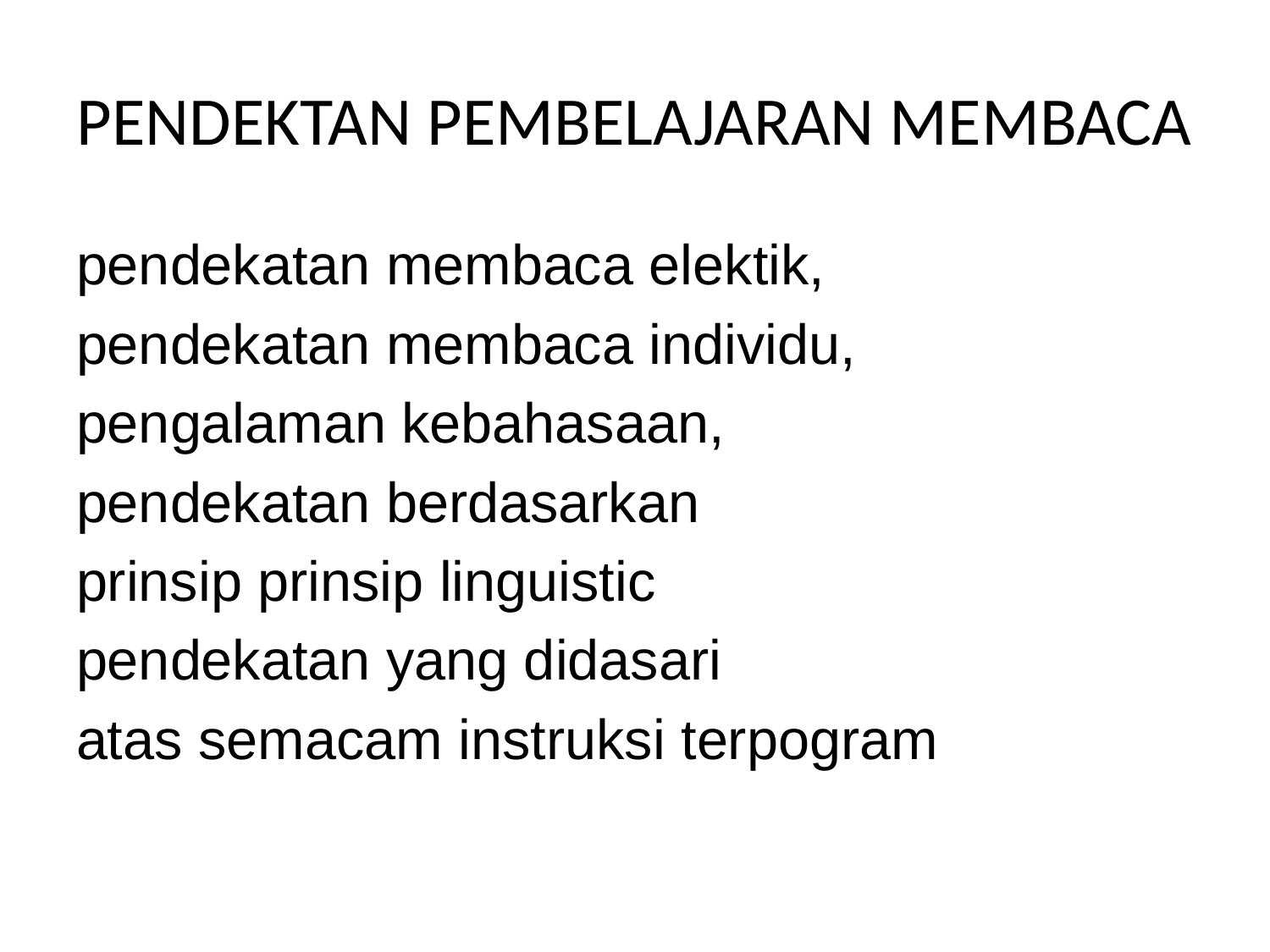

# PENDEKTAN PEMBELAJARAN MEMBACA
pendekatan membaca elektik,
pendekatan membaca individu,
pengalaman kebahasaan,
pendekatan berdasarkan
prinsip prinsip linguistic
pendekatan yang didasari
atas semacam instruksi terpogram